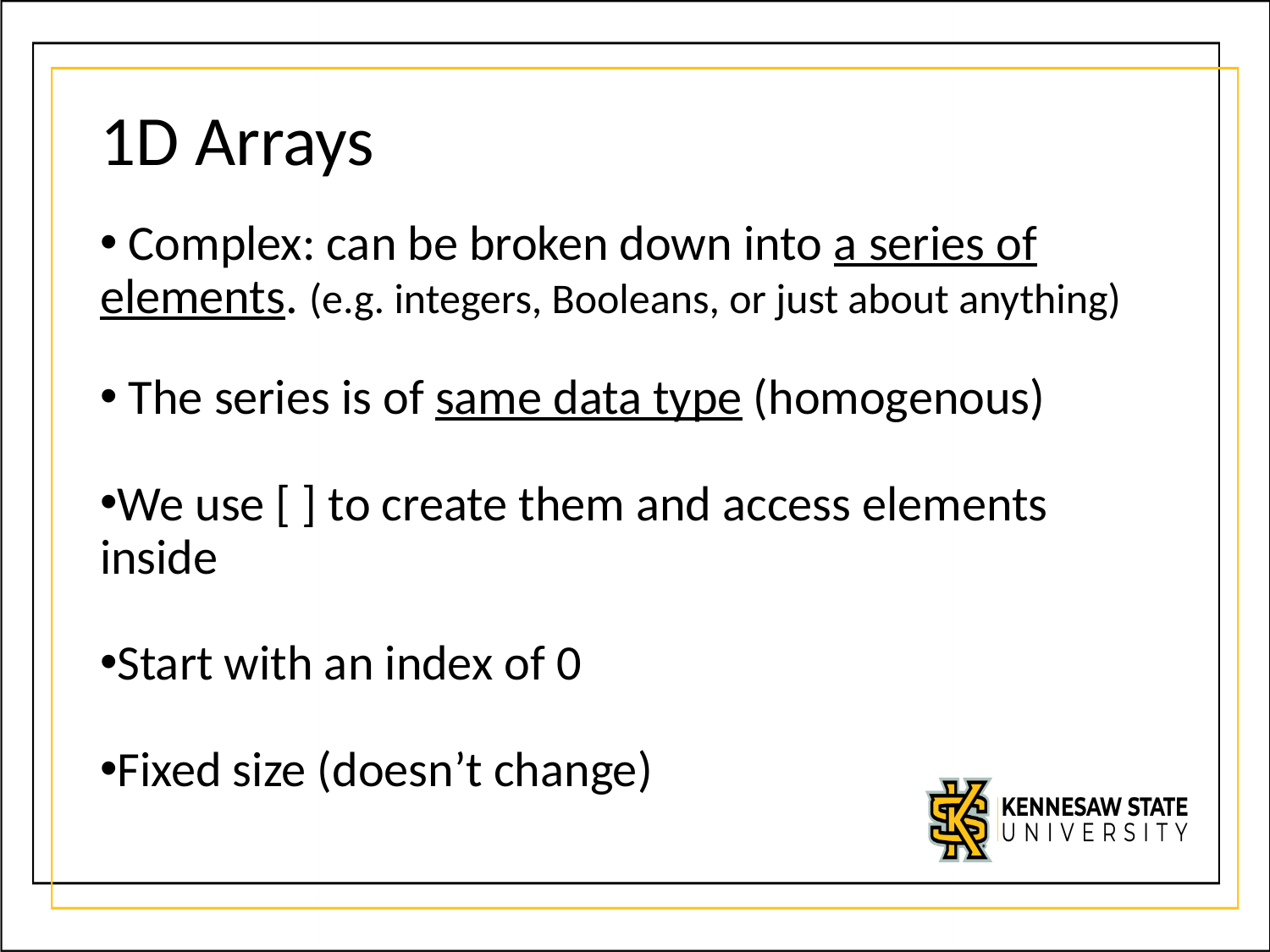

# 1D Arrays
 Complex: can be broken down into a series of elements. (e.g. integers, Booleans, or just about anything)

 The series is of same data type (homogenous)

We use [ ] to create them and access elements inside

Start with an index of 0

Fixed size (doesn’t change)